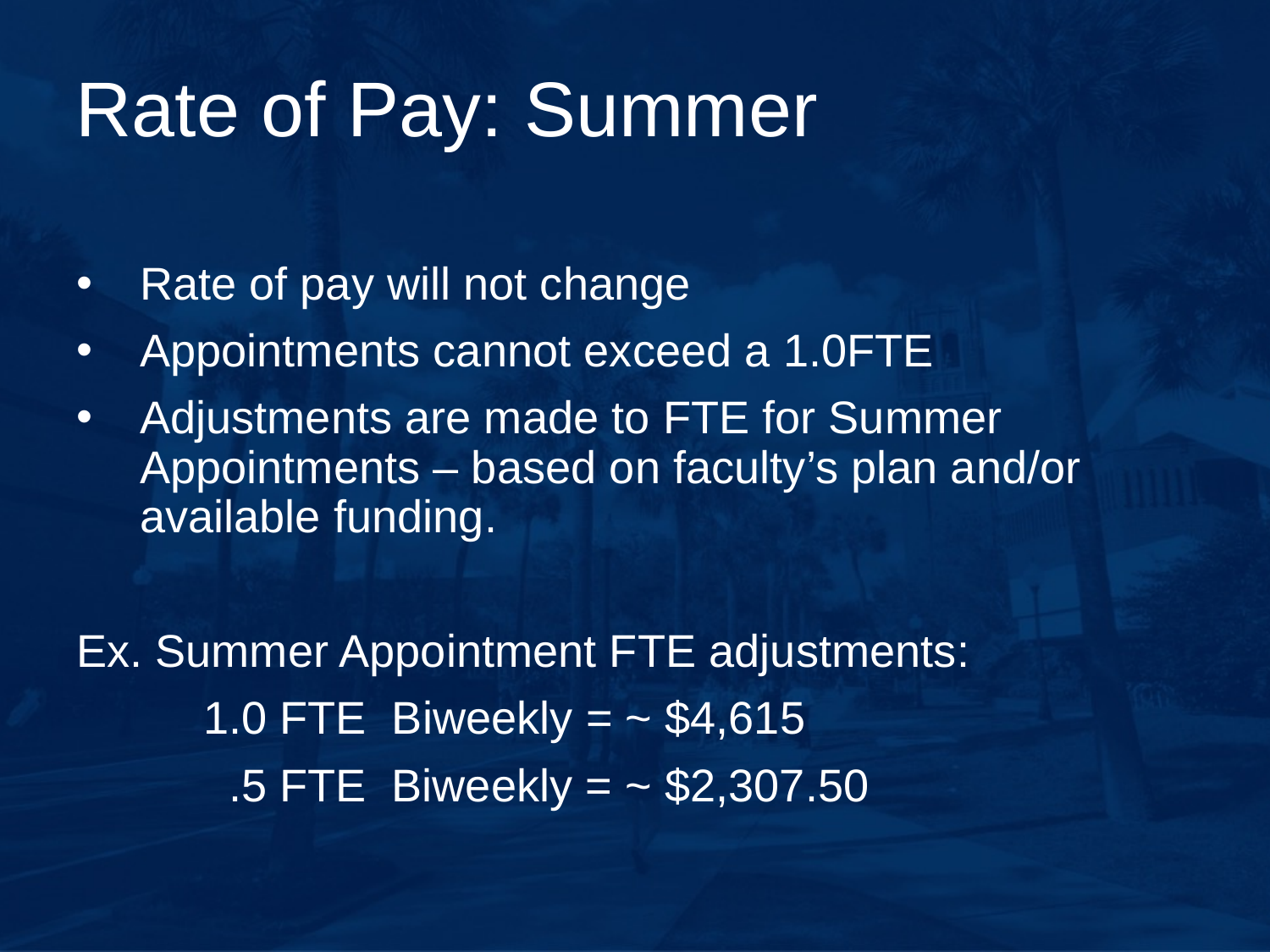

# Rate of Pay: Summer
Rate of pay will not change
Appointments cannot exceed a 1.0FTE
Adjustments are made to FTE for Summer Appointments – based on faculty’s plan and/or available funding.

Ex. Summer Appointment FTE adjustments:
	1.0 FTE  Biweekly = ~ $4,615
	  .5 FTE  Biweekly = ~ $2,307.50